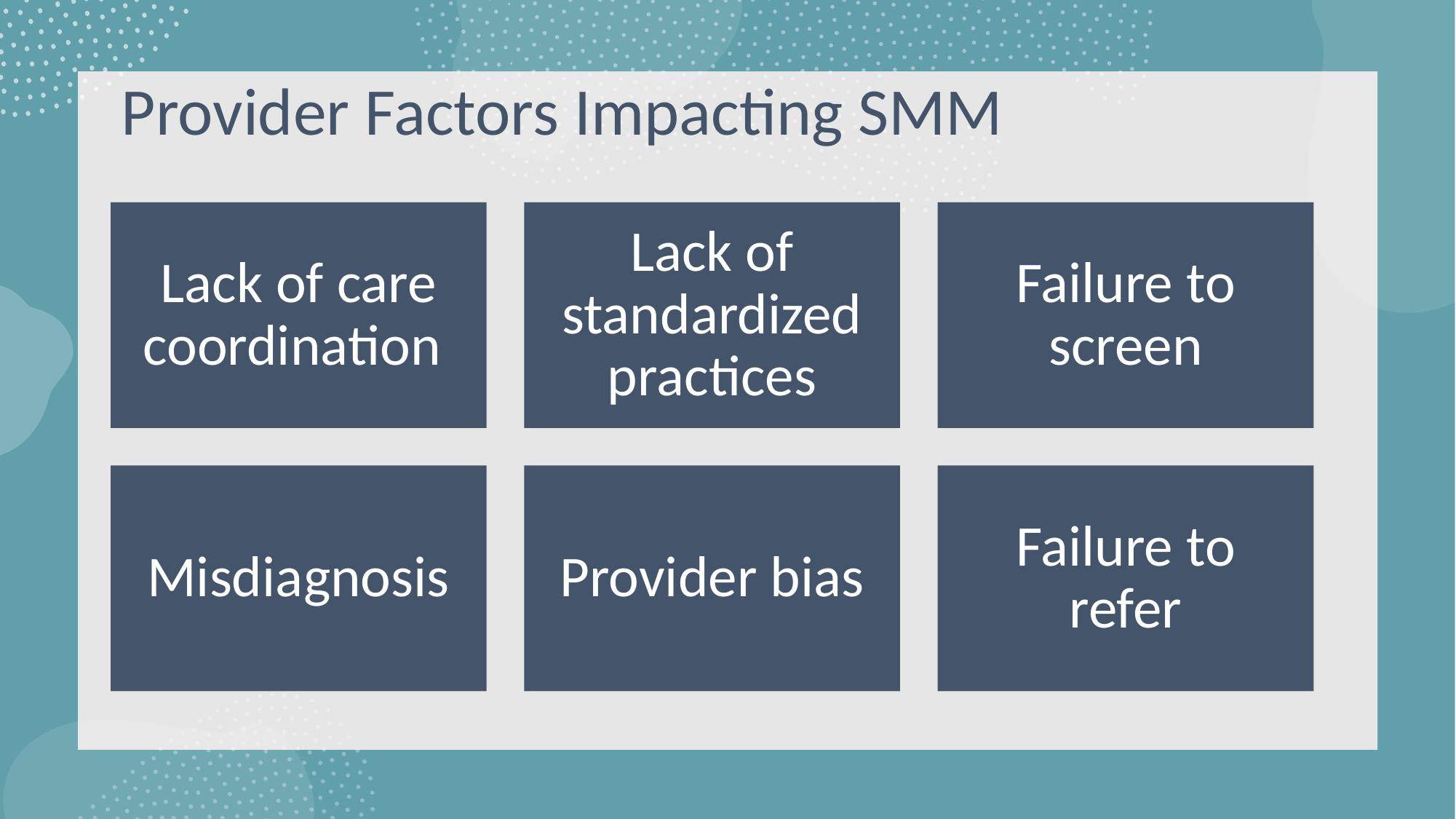

Provider Factors Impacting SMM

Lack of care coordination
Lack of standardized practices
Failure to screen
Misdiagnosis
Provider bias
Failure to refer